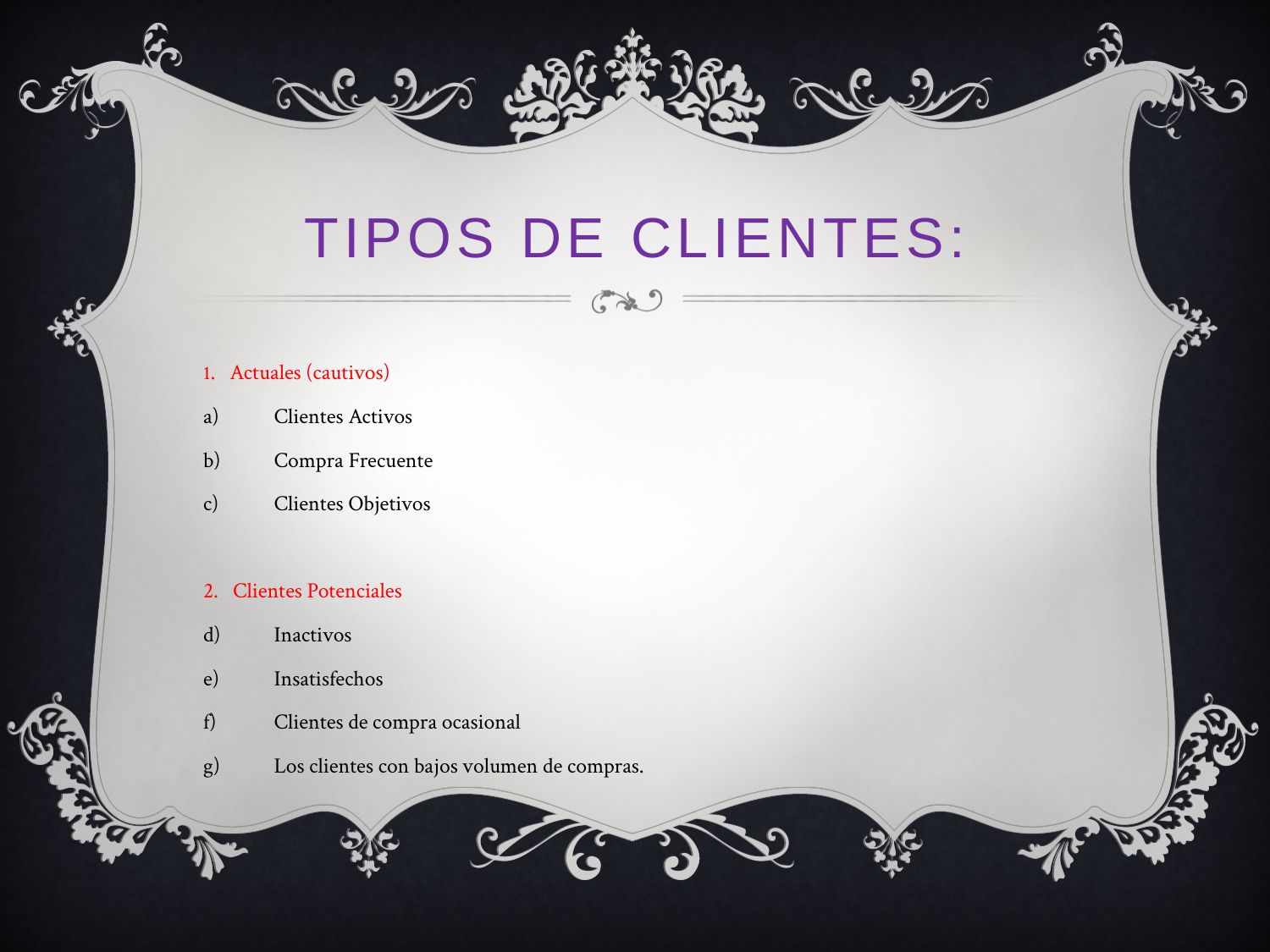

# Tipos de Clientes:
1.   Actuales (cautivos)
Clientes Activos
Compra Frecuente
Clientes Objetivos

2.   Clientes Potenciales
Inactivos
Insatisfechos
Clientes de compra ocasional
Los clientes con bajos volumen de compras.